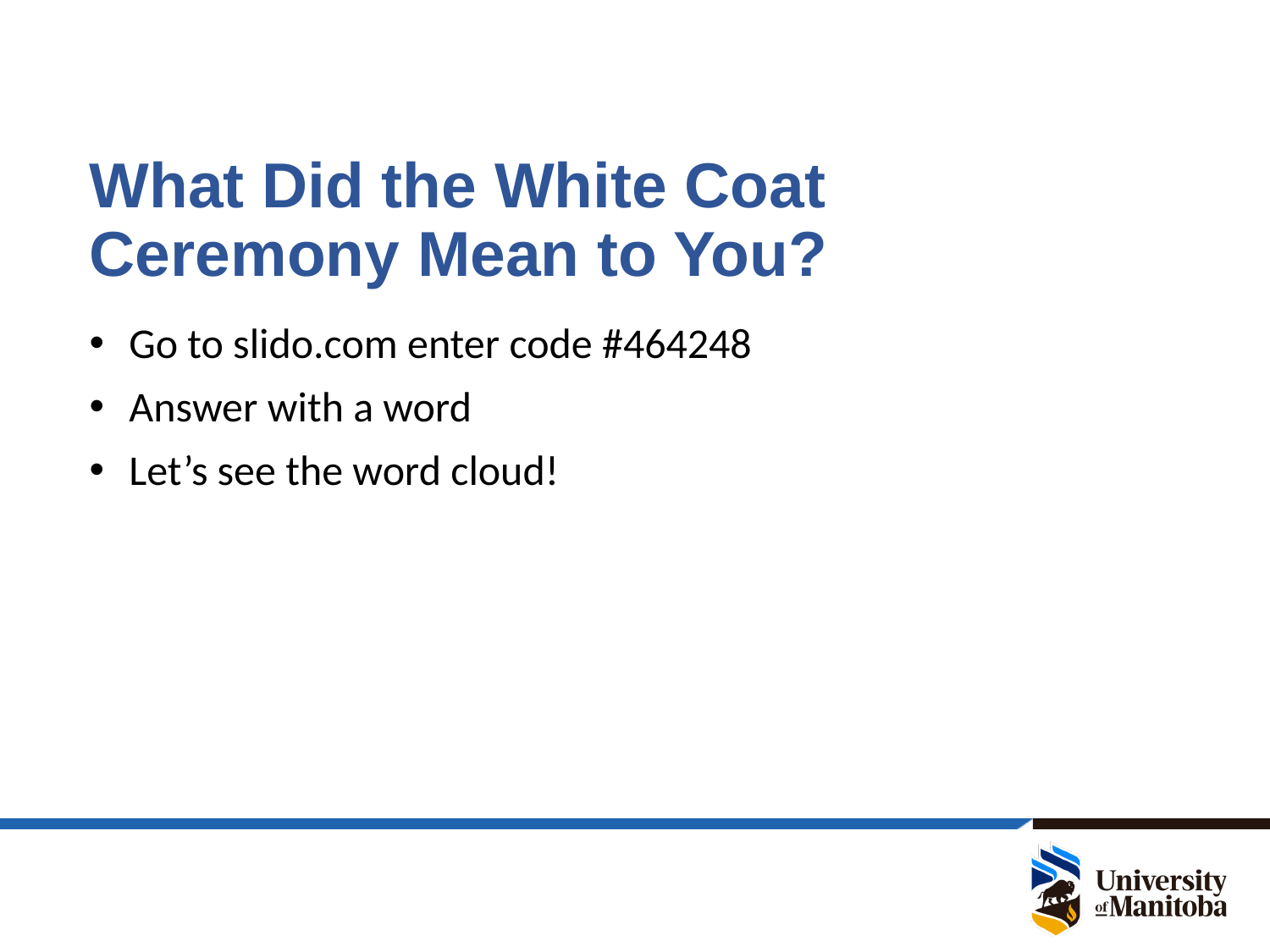

What Did the White Coat Ceremony Mean to You?
Go to slido.com enter code #464248
Answer with a word
Let’s see the word cloud!